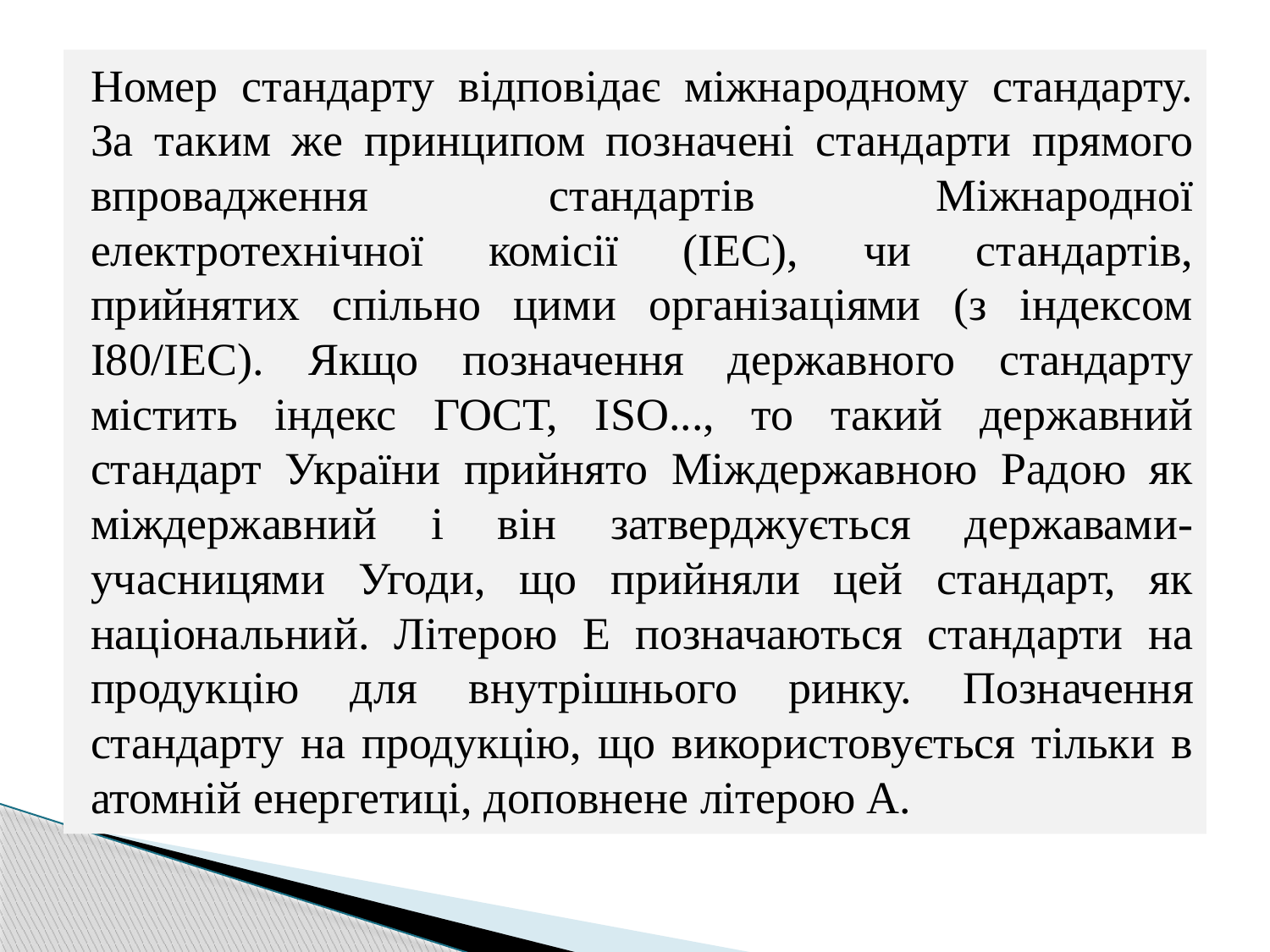

Номер стандарту відповідає міжнародному стандарту. За таким же принципом позначені стандарти прямого впровадження стандартів Міжнародної електротехнічної комісії (ІЕС), чи стандартів, прийнятих спільно цими організаціями (з індексом І80/ІЕС). Якщо позначення державного стандарту містить індекс ГОСТ, ІSО..., то такий державний стандарт України прийнято Міждержавною Радою як міждержавний і він затверджується державами-учасницями Угоди, що прийняли цей стандарт, як національний. Літерою Е позначаються стандарти на продукцію для внутрішнього ринку. Позначення стандарту на продукцію, що використовується тільки в атомній енергетиці, доповнене літерою А.